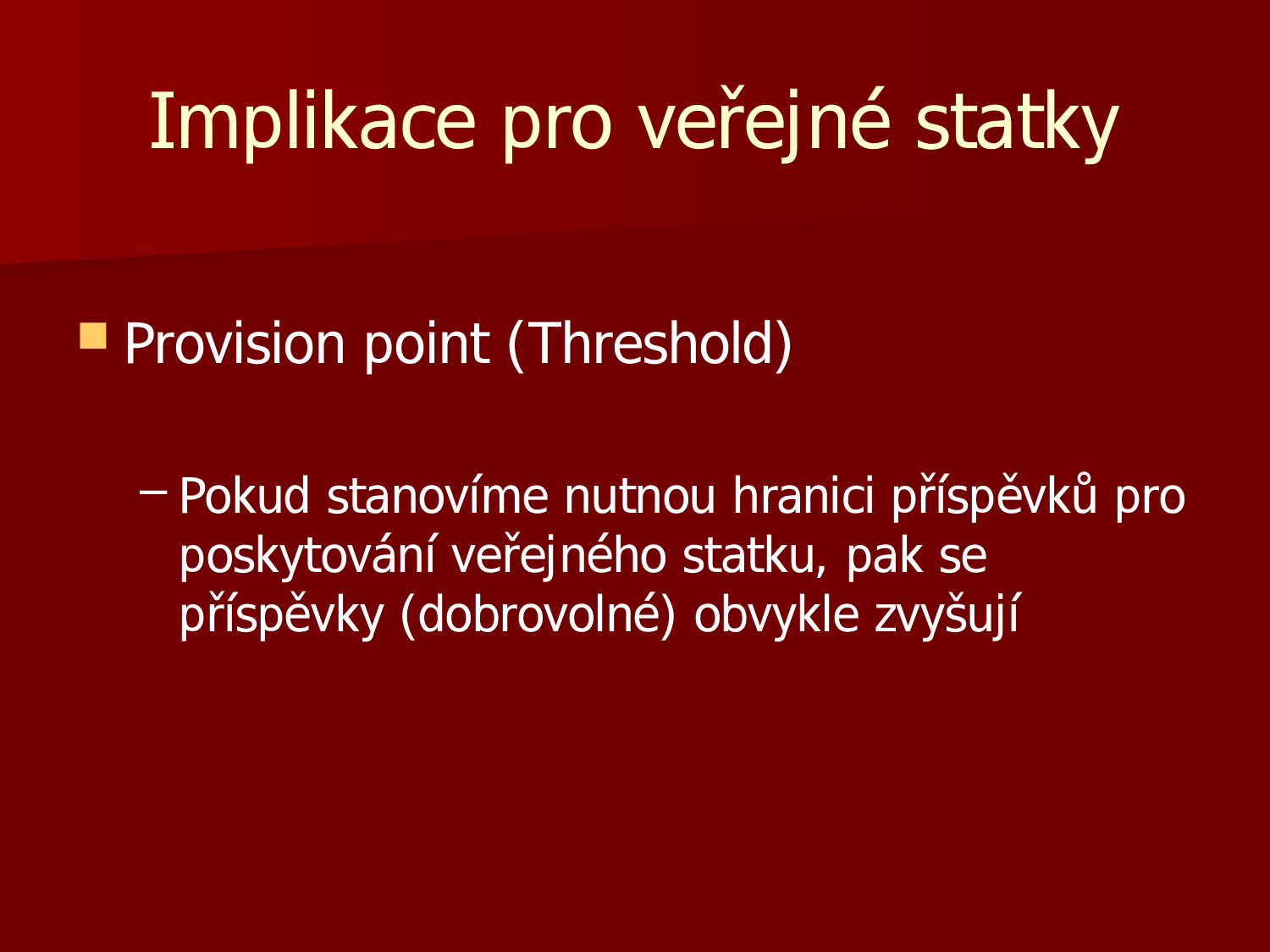

# Implikace pro veřejné statky

Provision point (Threshold)

Pokud stanovíme nutnou hranici příspěvků pro poskytování veřejného statku, pak se příspěvky (dobrovolné) obvykle zvyšují